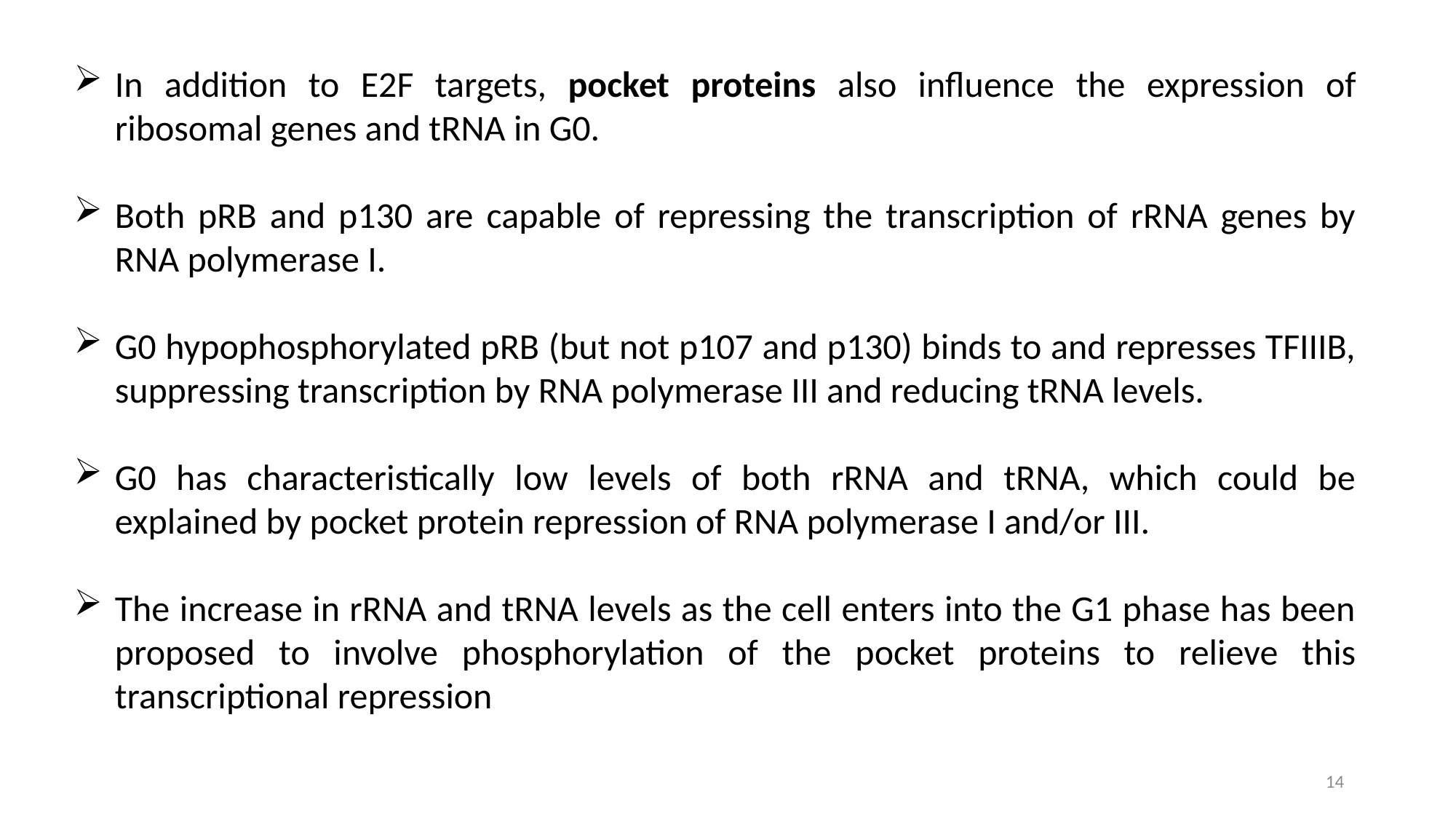

In addition to E2F targets, pocket proteins also influence the expression of ribosomal genes and tRNA in G0.

Both pRB and p130 are capable of repressing the transcription of rRNA genes by RNA polymerase I.

G0 hypophosphorylated pRB (but not p107 and p130) binds to and represses TFIIIB, suppressing transcription by RNA polymerase III and reducing tRNA levels.

G0 has characteristically low levels of both rRNA and tRNA, which could be explained by pocket protein repression of RNA polymerase I and/or III.

The increase in rRNA and tRNA levels as the cell enters into the G1 phase has been proposed to involve phosphorylation of the pocket proteins to relieve this transcriptional repression
14